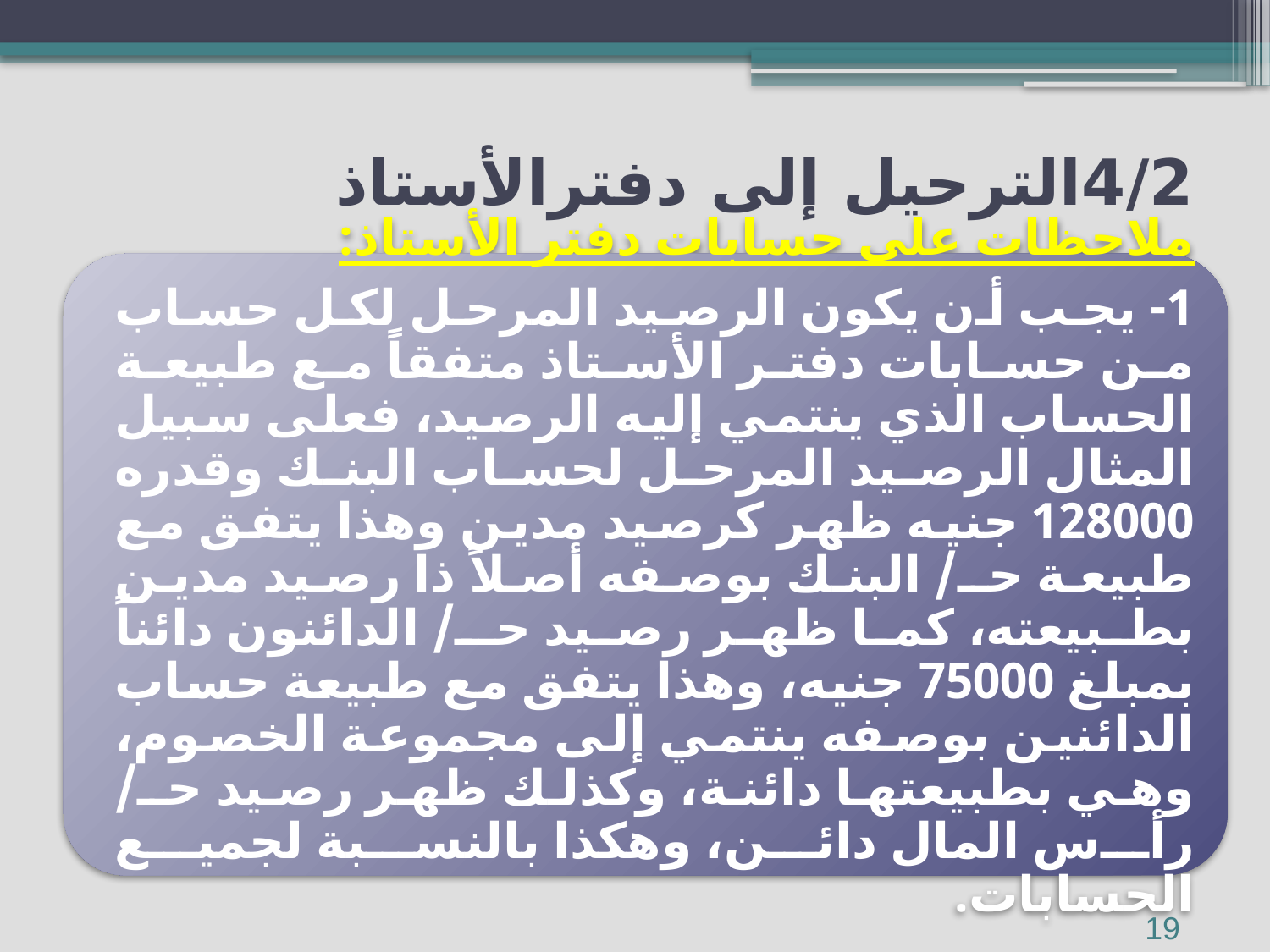

# 4/2الترحيل إلى دفترالأستاذ

ملاحظات على حسابات دفتر الأستاذ:
1- يجب أن يكون الرصيد المرحل لكل حساب من حسابات دفتر الأستاذ متفقاً مع طبيعة الحساب الذي ينتمي إليه الرصيد، فعلى سبيل المثال الرصيد المرحل لحساب البنك وقدره 128000 جنيه ظهر كرصيد مدين وهذا يتفق مع طبيعة حـ/ البنك بوصفه أصلاً ذا رصيد مدين بطبيعته، كما ظهر رصيد حـ/ الدائنون دائناً بمبلغ 75000 جنيه، وهذا يتفق مع طبيعة حساب الدائنين بوصفه ينتمي إلى مجموعة الخصوم، وهي بطبيعتها دائنة، وكذلك ظهر رصيد حـ/ رأس المال دائن، وهكذا بالنسبة لجميع الحسابات.

19